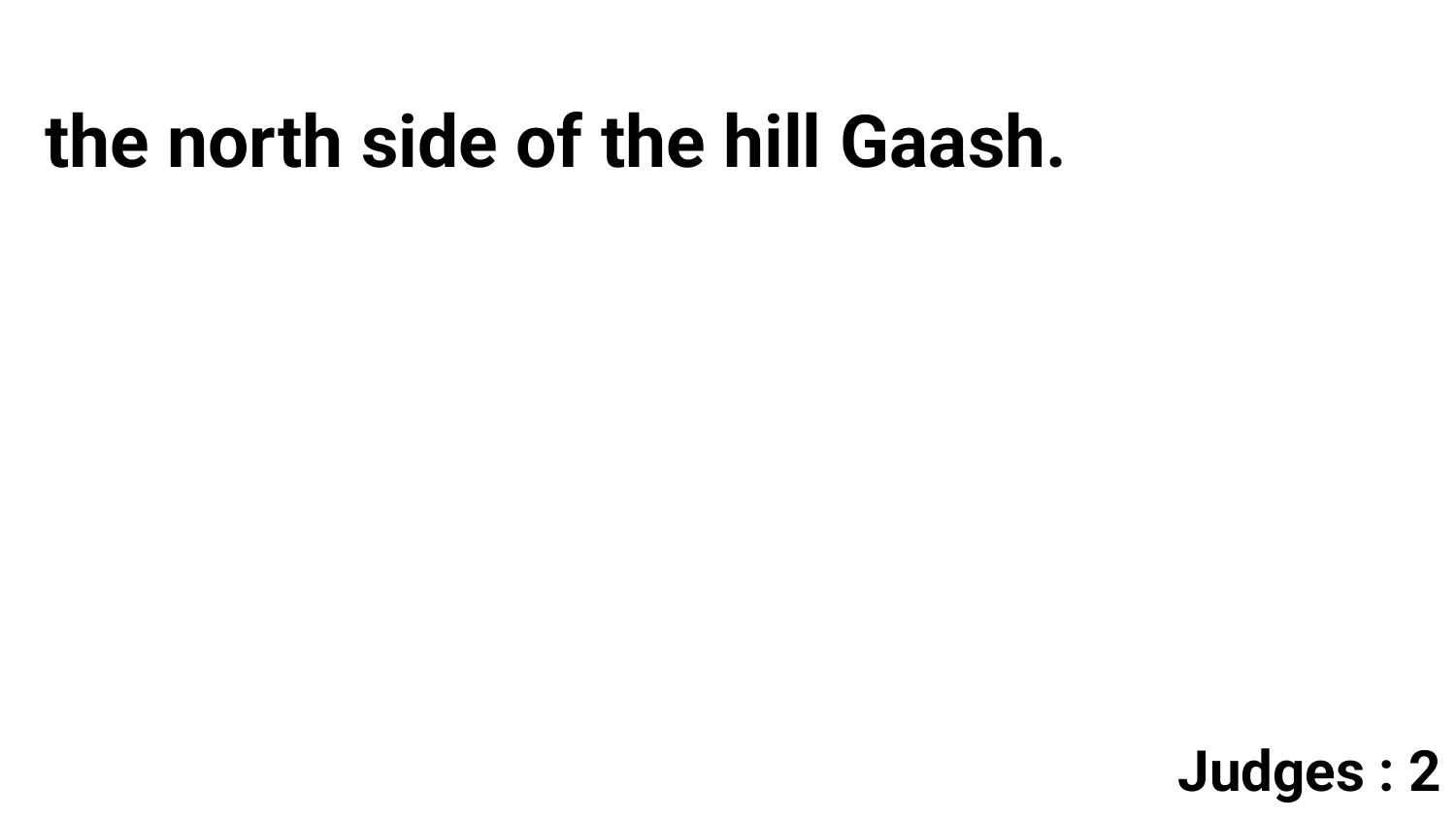

the north side of the hill Gaash.
Judges : 2